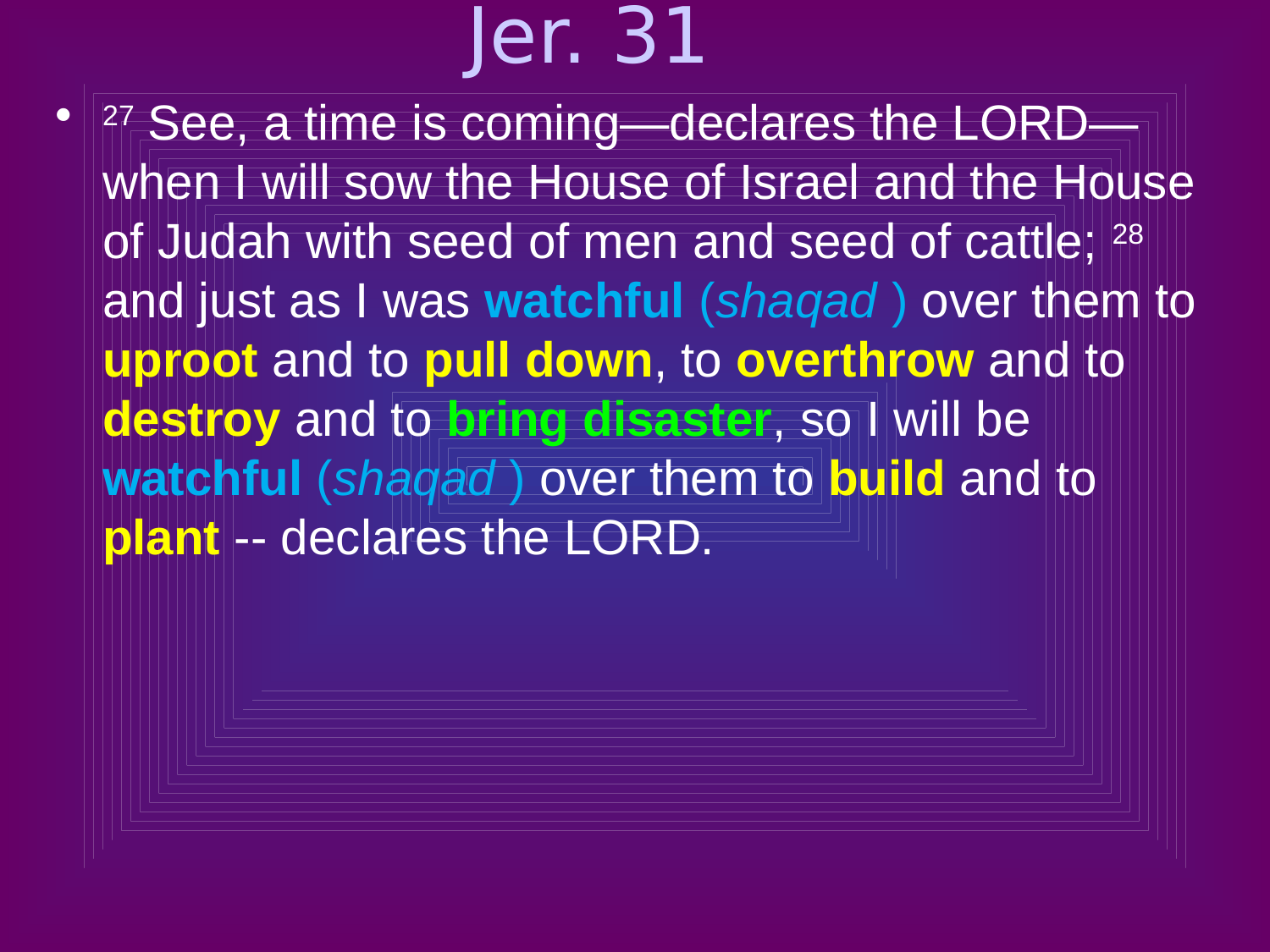

# Jer. 31
27 See, a time is coming—declares the LORD—when I will sow the House of Israel and the House of Judah with seed of men and seed of cattle; 28 and just as I was watchful (shaqad ) over them to uproot and to pull down, to overthrow and to destroy and to bring disaster, so I will be watchful (shaqad ) over them to build and to plant -- declares the LORD.